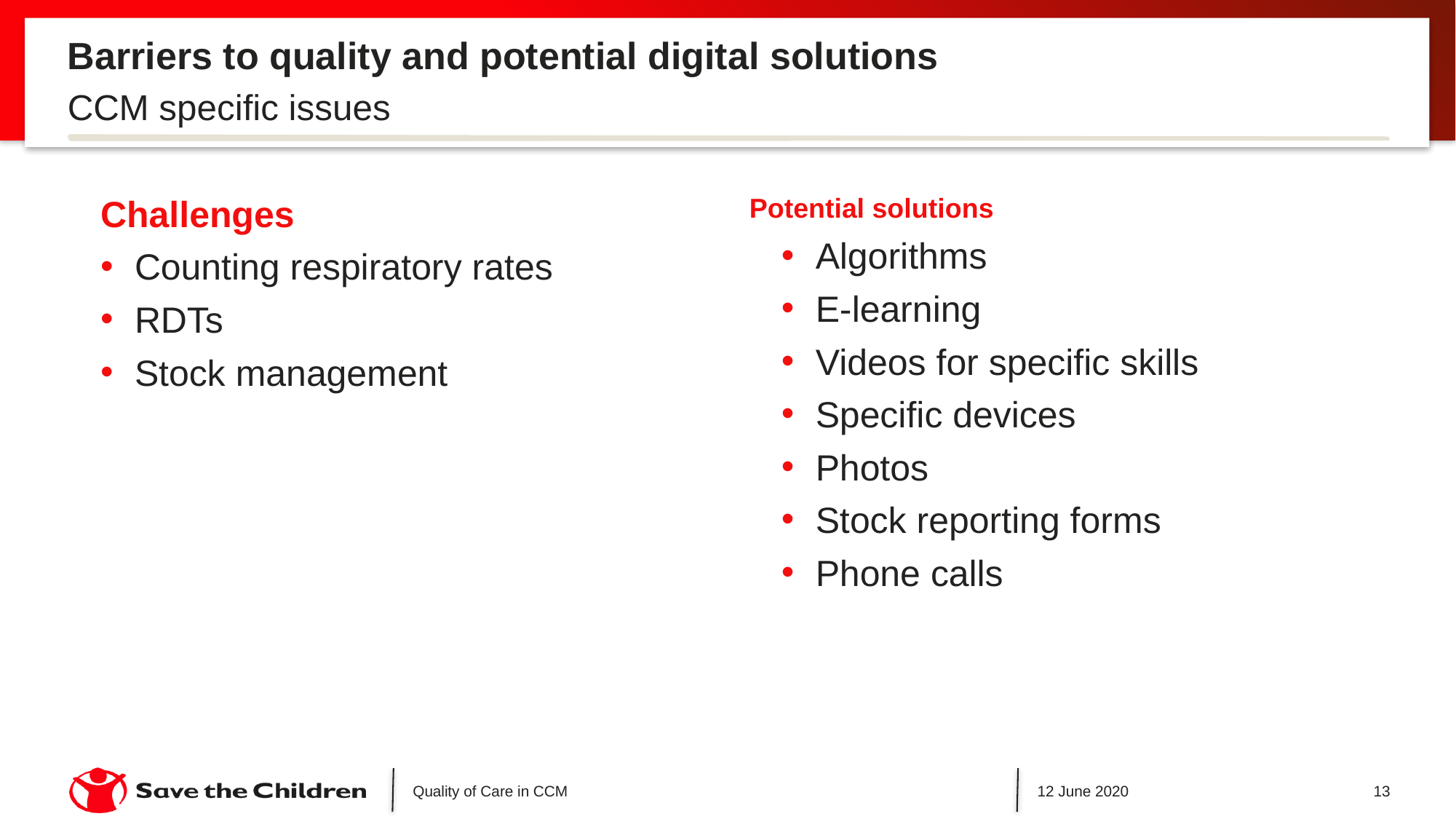

# Barriers to quality and potential digital solutions
CCM specific issues

Challenges
Counting respiratory rates
RDTs
Stock management
Potential solutions
Algorithms
E-learning
Videos for specific skills
Specific devices
Photos
Stock reporting forms
Phone calls

Quality of Care in CCM
12 June 2020
13